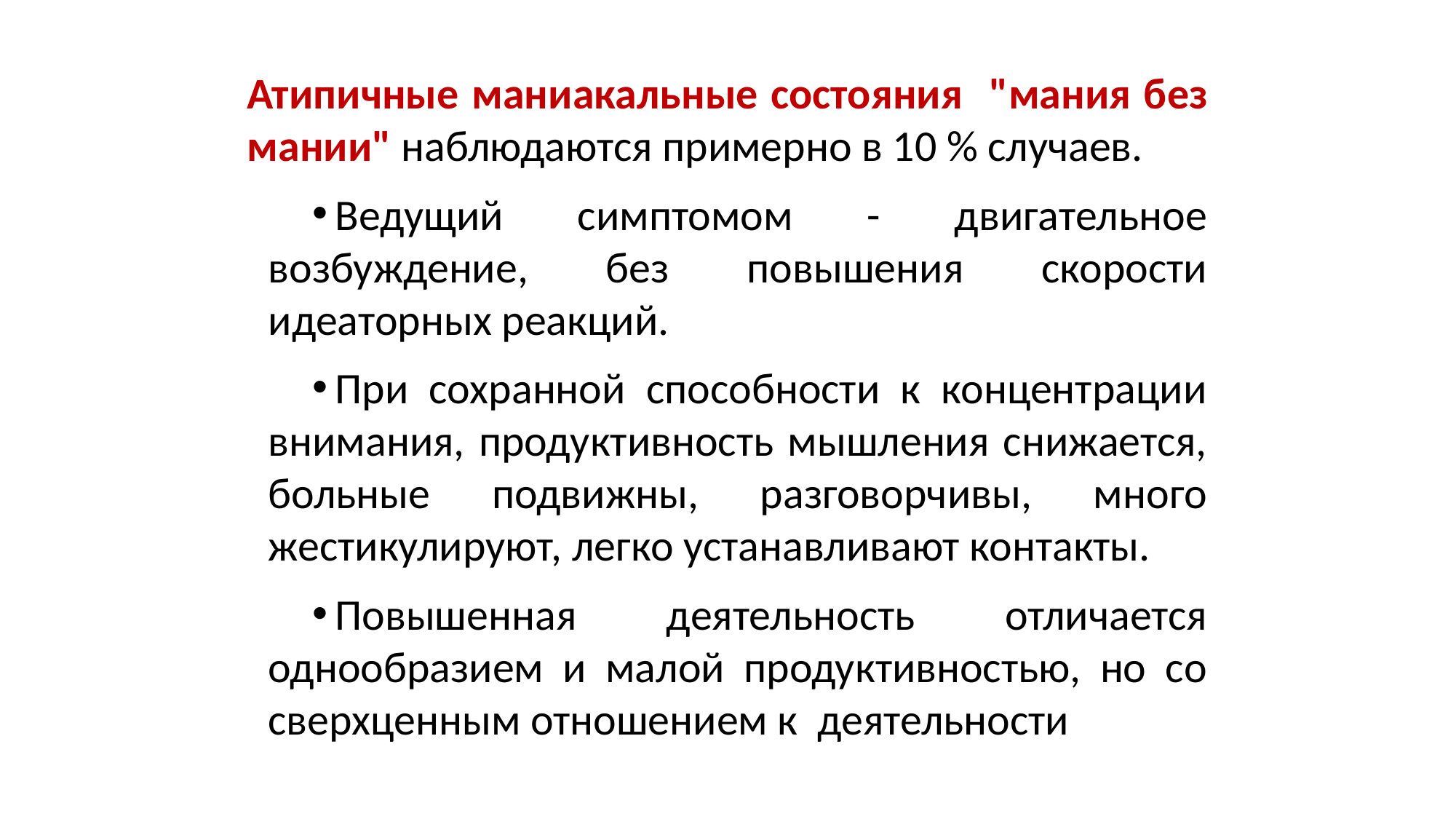

Атипичные маниакальные состояния  "мания без мании" наблюдаются примерно в 10 % случаев.
Ведущий симптомом - двигательное возбуждение, без повышения скорости идеаторных реакций.
При сохранной способности к концентрации внимания, продуктивность мышления снижается, больные подвижны, разговорчивы, много жестикулируют, легко устанавливают контакты.
Повышенная деятельность отличается однообразием и малой продуктивностью, но со сверхценным отношением к  деятельности